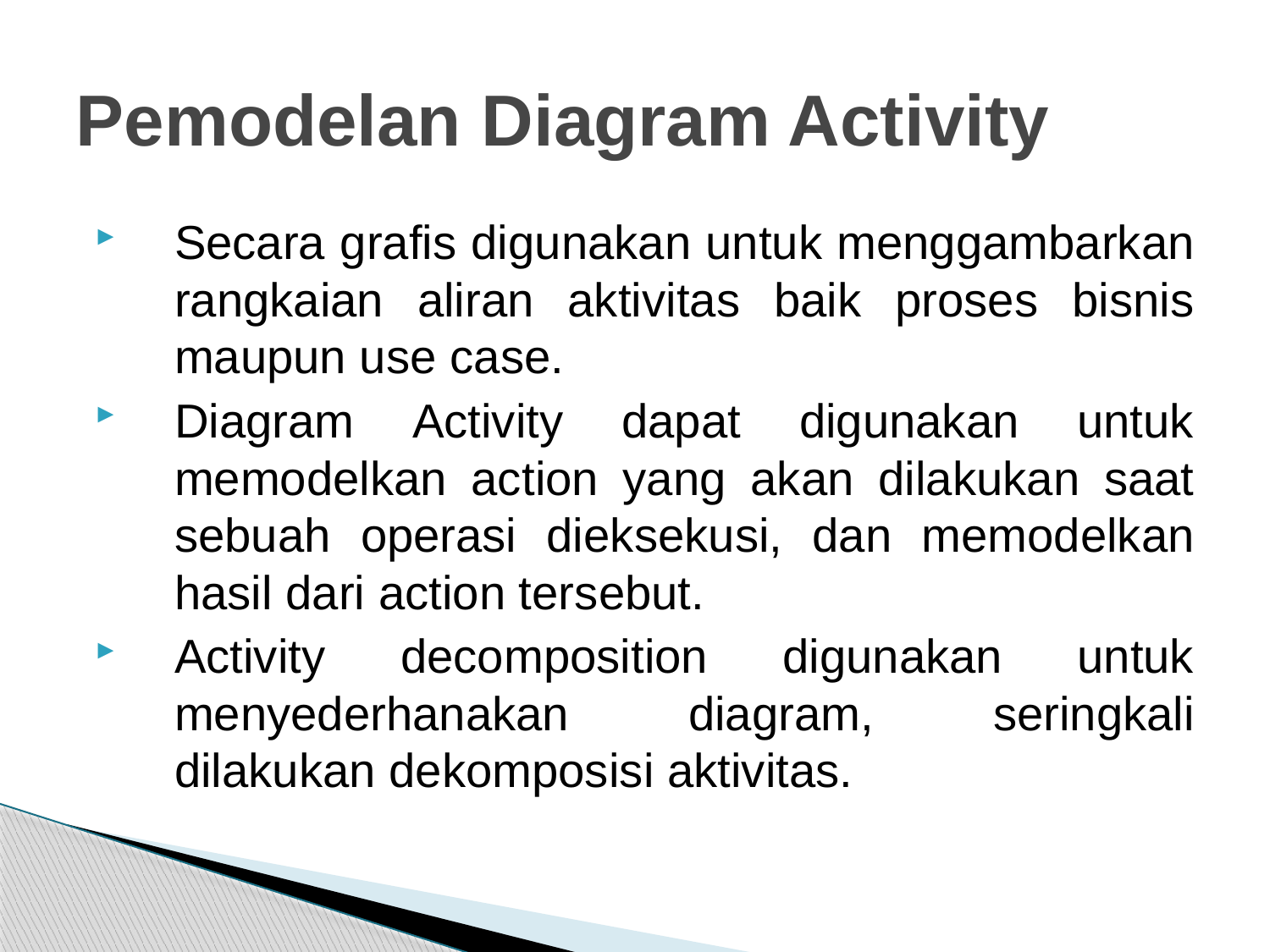

# Pemodelan Diagram Activity
Secara grafis digunakan untuk menggambarkan rangkaian aliran aktivitas baik proses bisnis maupun use case.
Diagram Activity dapat digunakan untuk memodelkan action yang akan dilakukan saat sebuah operasi dieksekusi, dan memodelkan hasil dari action tersebut.
Activity decomposition digunakan untuk menyederhanakan diagram, seringkali dilakukan dekomposisi aktivitas.